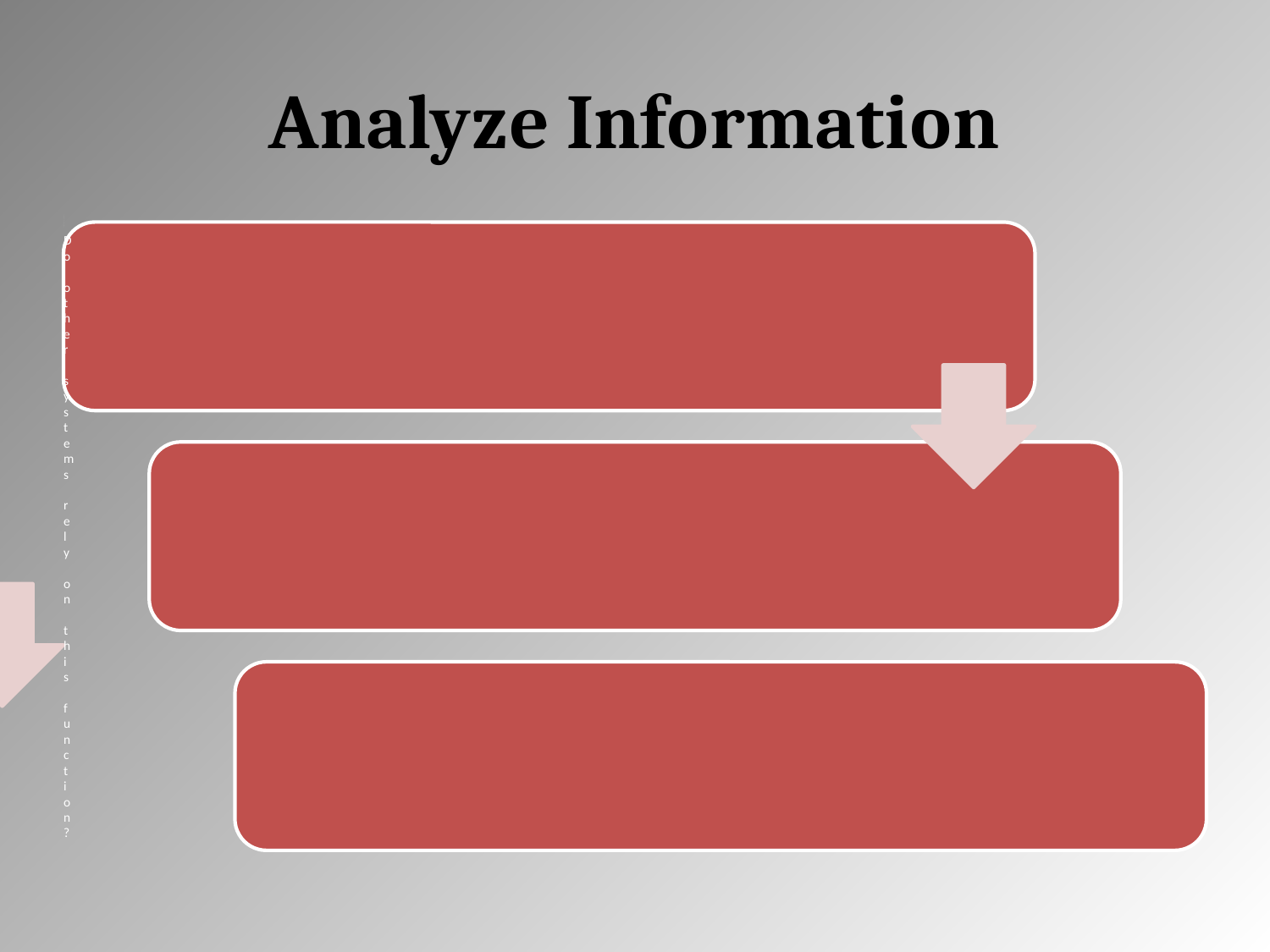

# Analyze Information
Do other systems rely on this function?